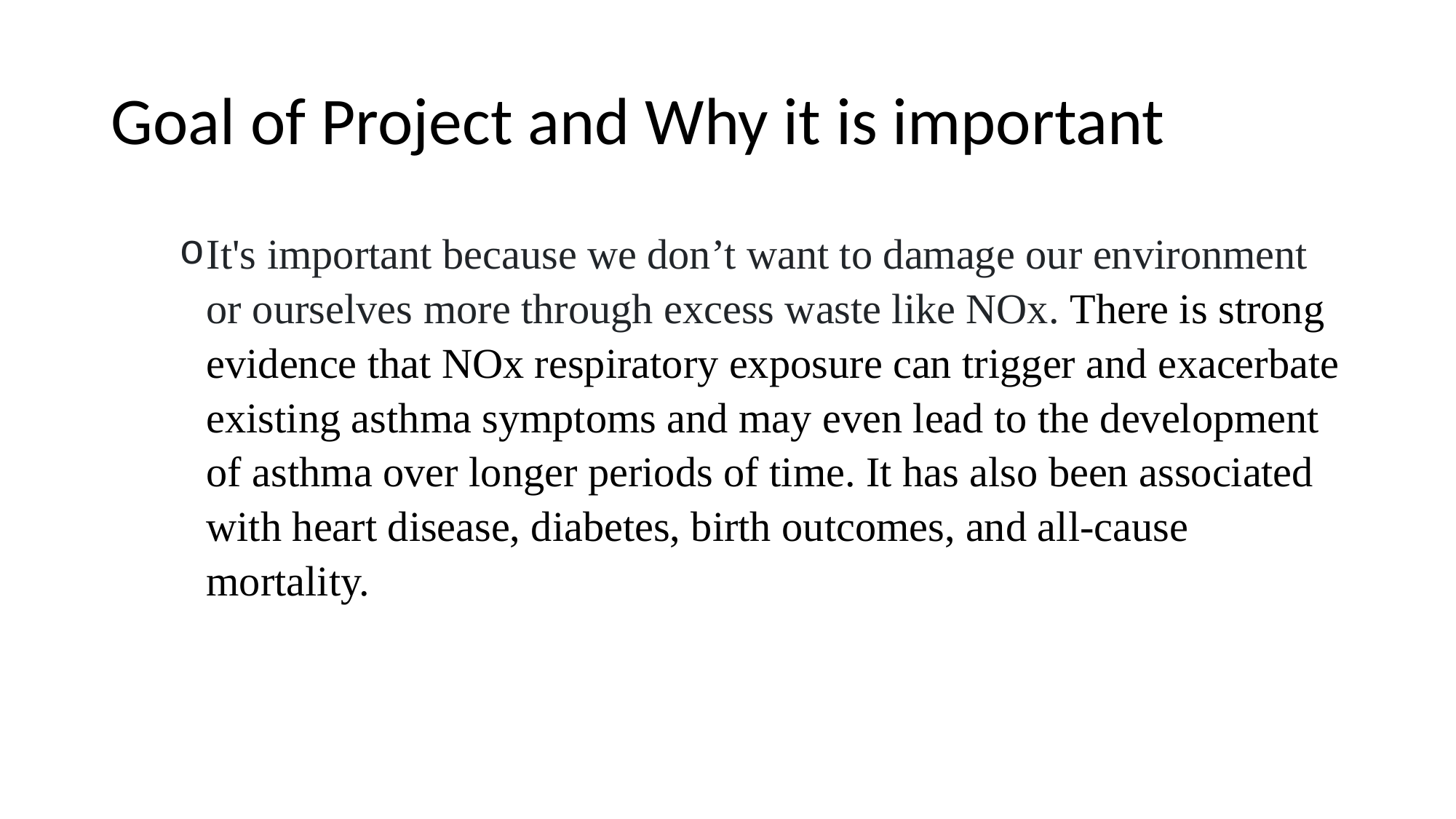

# Goal of Project and Why it is important
It's important because we don’t want to damage our environment or ourselves more through excess waste like NOx. There is strong evidence that NOx respiratory exposure can trigger and exacerbate existing asthma symptoms and may even lead to the development of asthma over longer periods of time. It has also been associated with heart disease, diabetes, birth outcomes, and all-cause mortality.